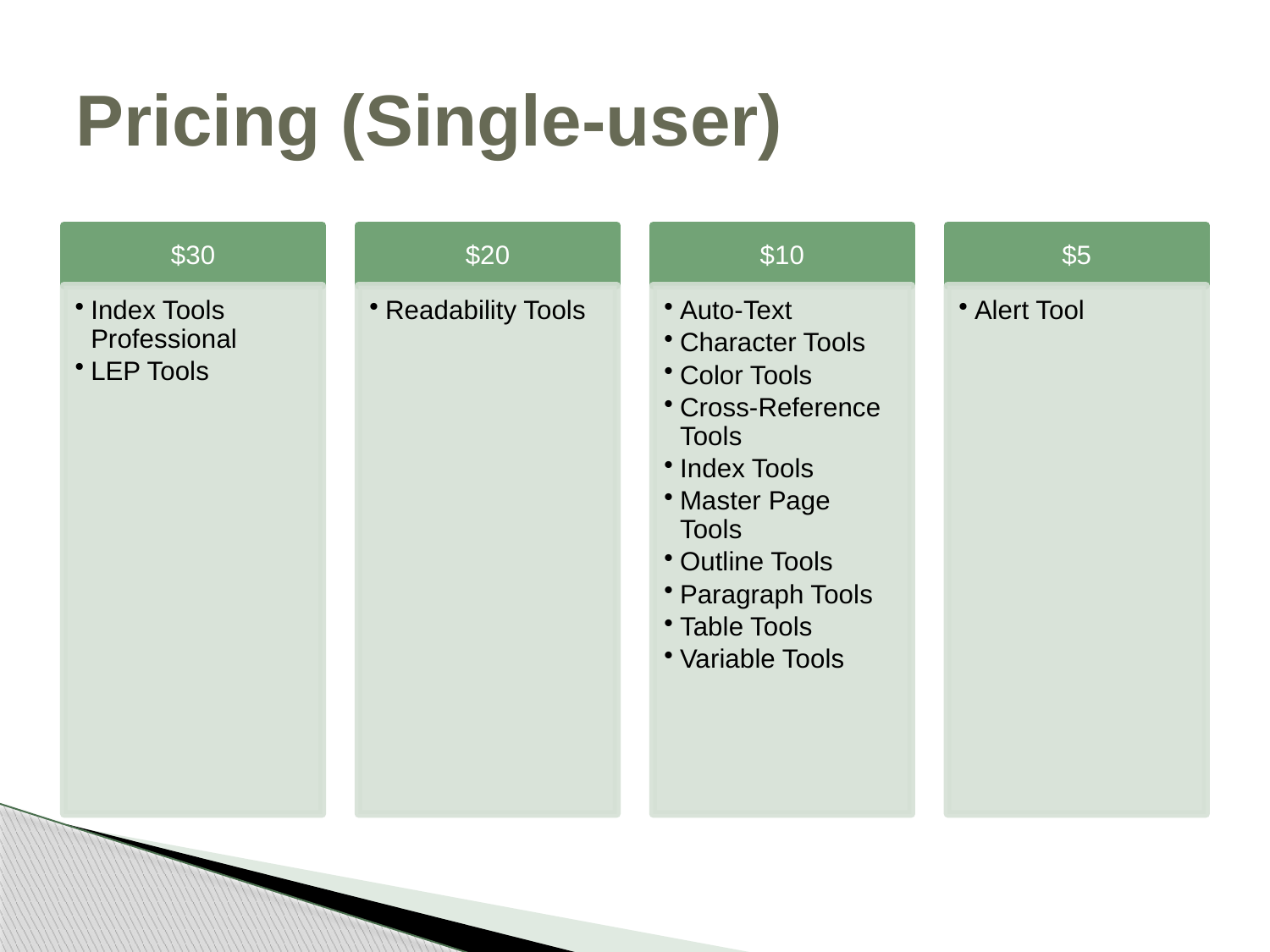

# Pricing (Single-user)
$30
Index Tools Professional
LEP Tools
$20
Readability Tools
$10
Auto-Text
Character Tools
Color Tools
Cross-Reference Tools
Index Tools
Master Page Tools
Outline Tools
Paragraph Tools
Table Tools
Variable Tools
$5
Alert Tool